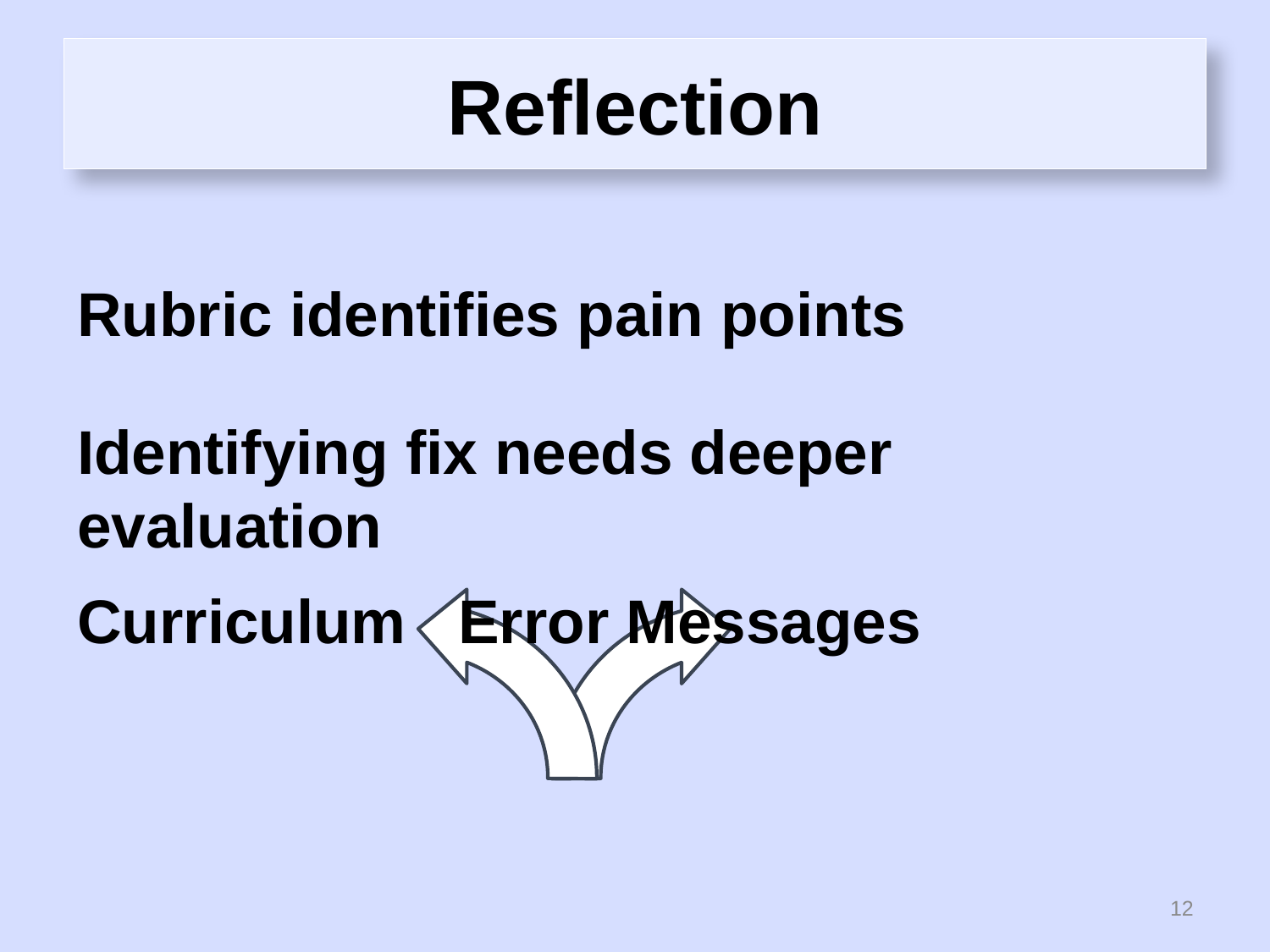

# Reflection
Rubric identifies pain points
Identifying fix needs deeper evaluation
Curriculum	Error Messages

12